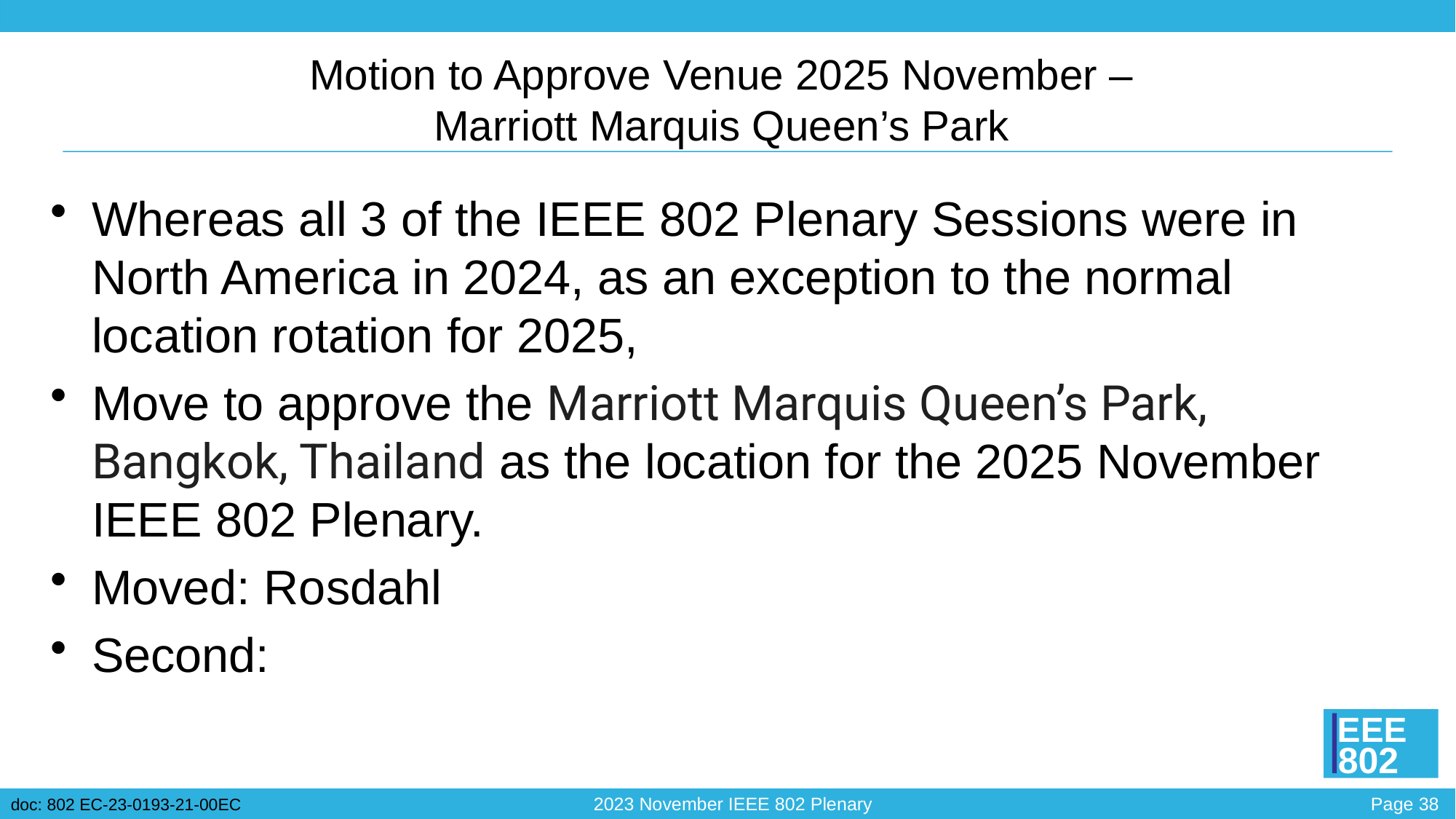

# Motion to Approve Venue 2025 November – Marriott Marquis Queen’s Park
Whereas all 3 of the IEEE 802 Plenary Sessions were in North America in 2024, as an exception to the normal location rotation for 2025,
Move to approve the Marriott Marquis Queen’s Park, Bangkok, Thailand as the location for the 2025 November IEEE 802 Plenary.
Moved: Rosdahl
Second: